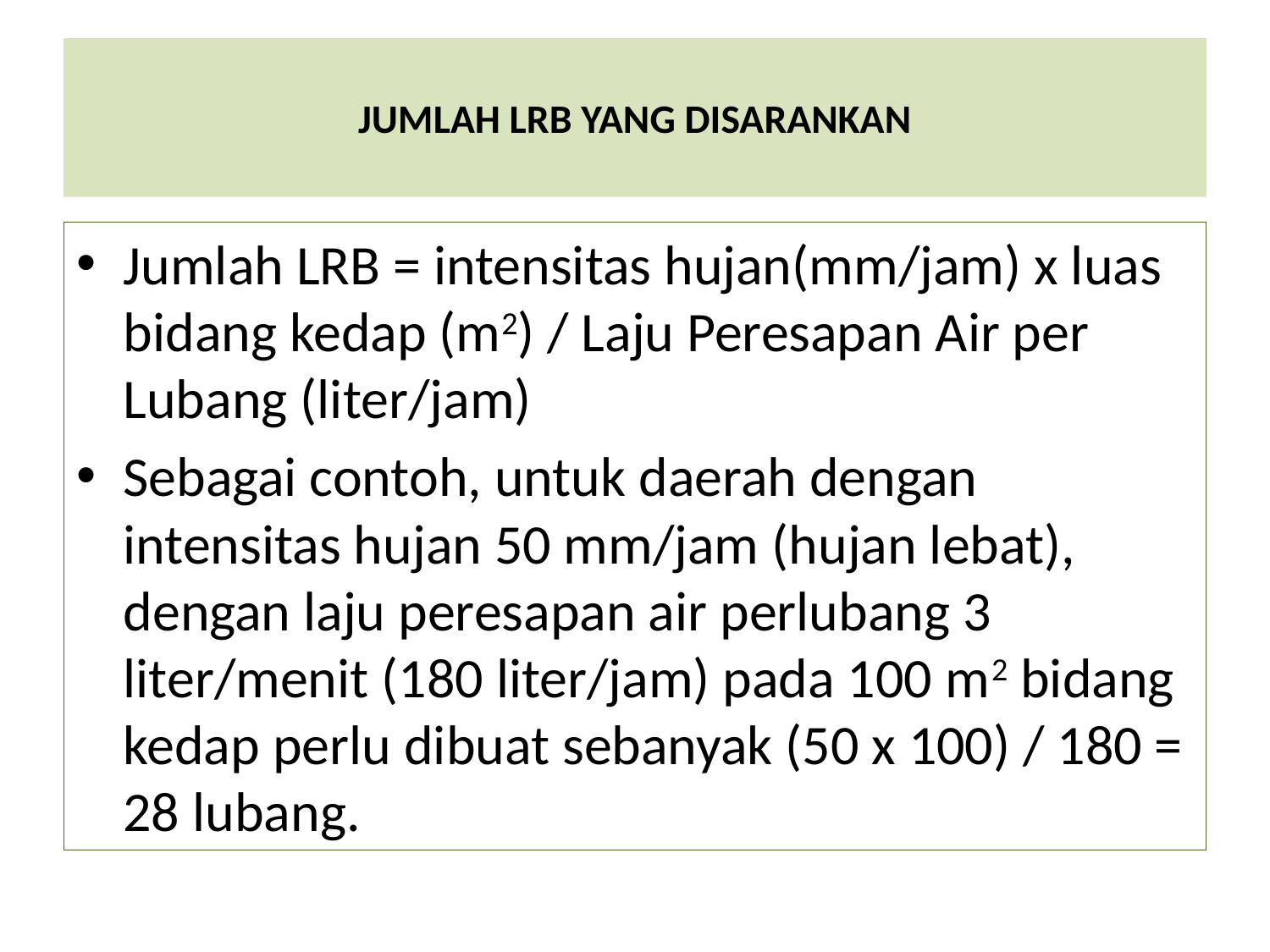

# JUMLAH LRB YANG DISARANKAN
Jumlah LRB = intensitas hujan(mm/jam) x luas bidang kedap (m2) / Laju Peresapan Air per Lubang (liter/jam)
Sebagai contoh, untuk daerah dengan intensitas hujan 50 mm/jam (hujan lebat), dengan laju peresapan air perlubang 3 liter/menit (180 liter/jam) pada 100 m2 bidang kedap perlu dibuat sebanyak (50 x 100) / 180 = 28 lubang.